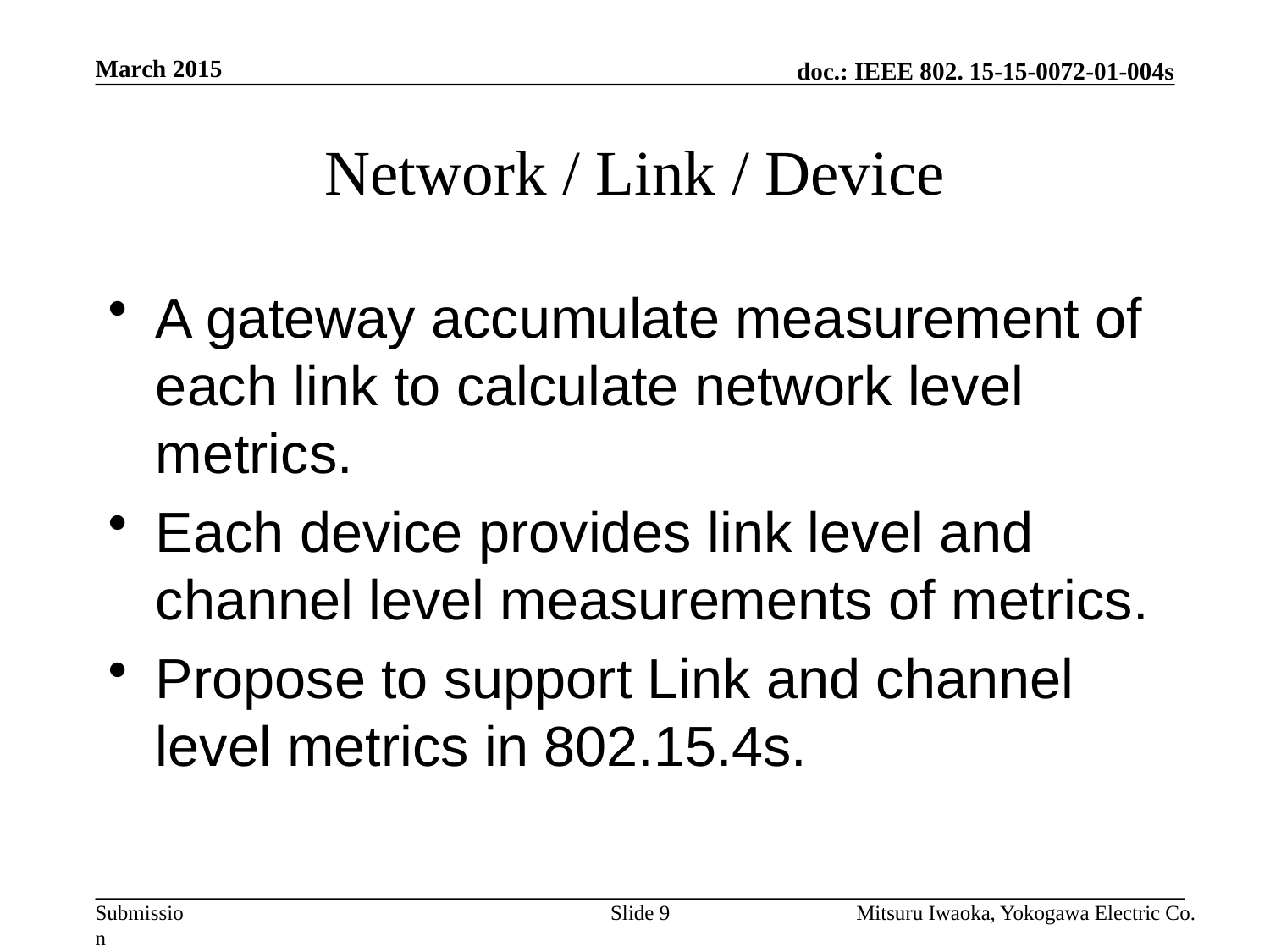

March 2015
# Network / Link / Device
A gateway accumulate measurement of each link to calculate network level metrics.
Each device provides link level and channel level measurements of metrics.
Propose to support Link and channel level metrics in 802.15.4s.
Slide 9
Mitsuru Iwaoka, Yokogawa Electric Co.